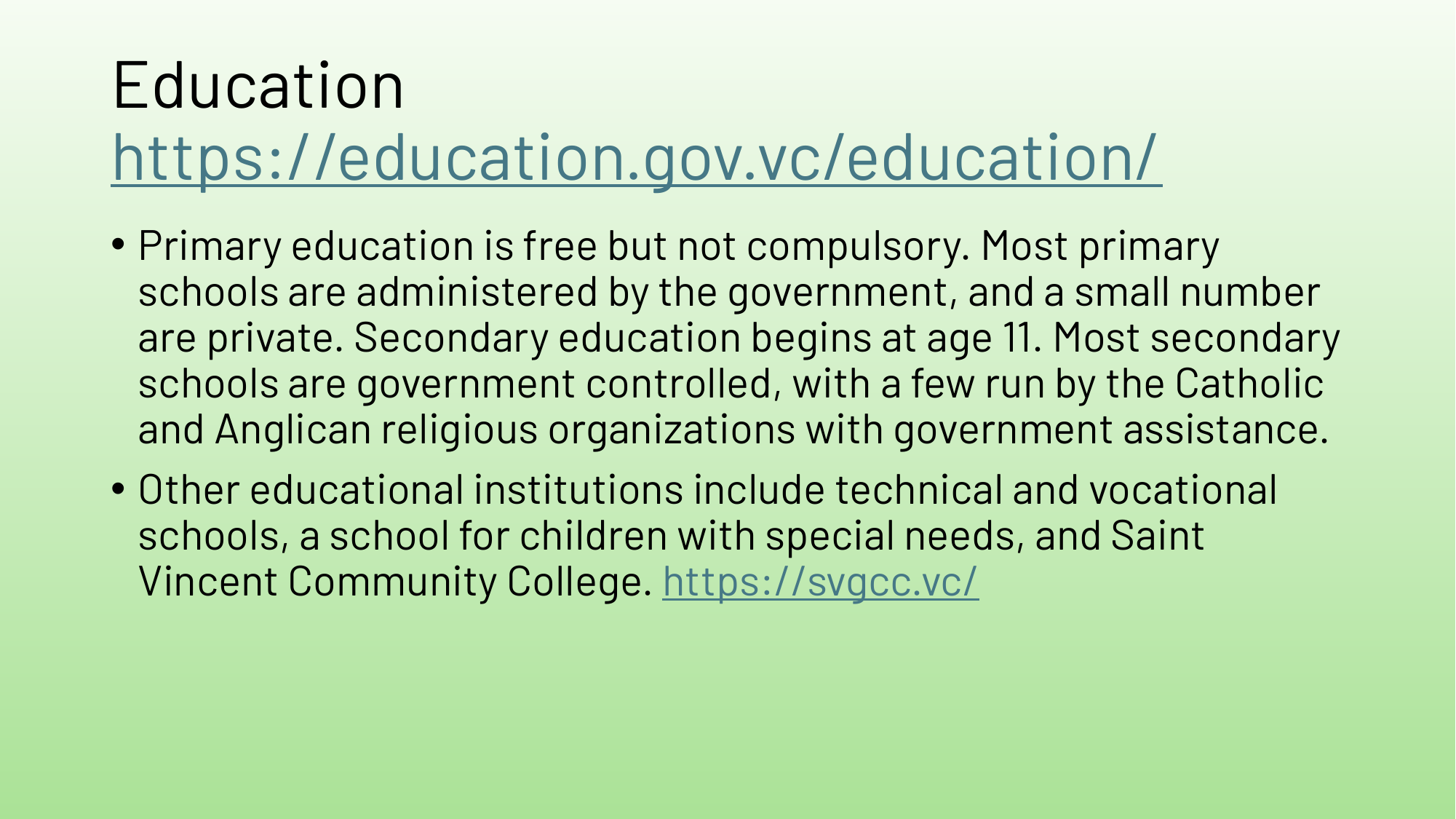

# Education https://education.gov.vc/education/
Primary education is free but not compulsory. Most primary schools are administered by the government, and a small number are private. Secondary education begins at age 11. Most secondary schools are government controlled, with a few run by the Catholic and Anglican religious organizations with government assistance.
Other educational institutions include technical and vocational schools, a school for children with special needs, and Saint Vincent Community College. https://svgcc.vc/